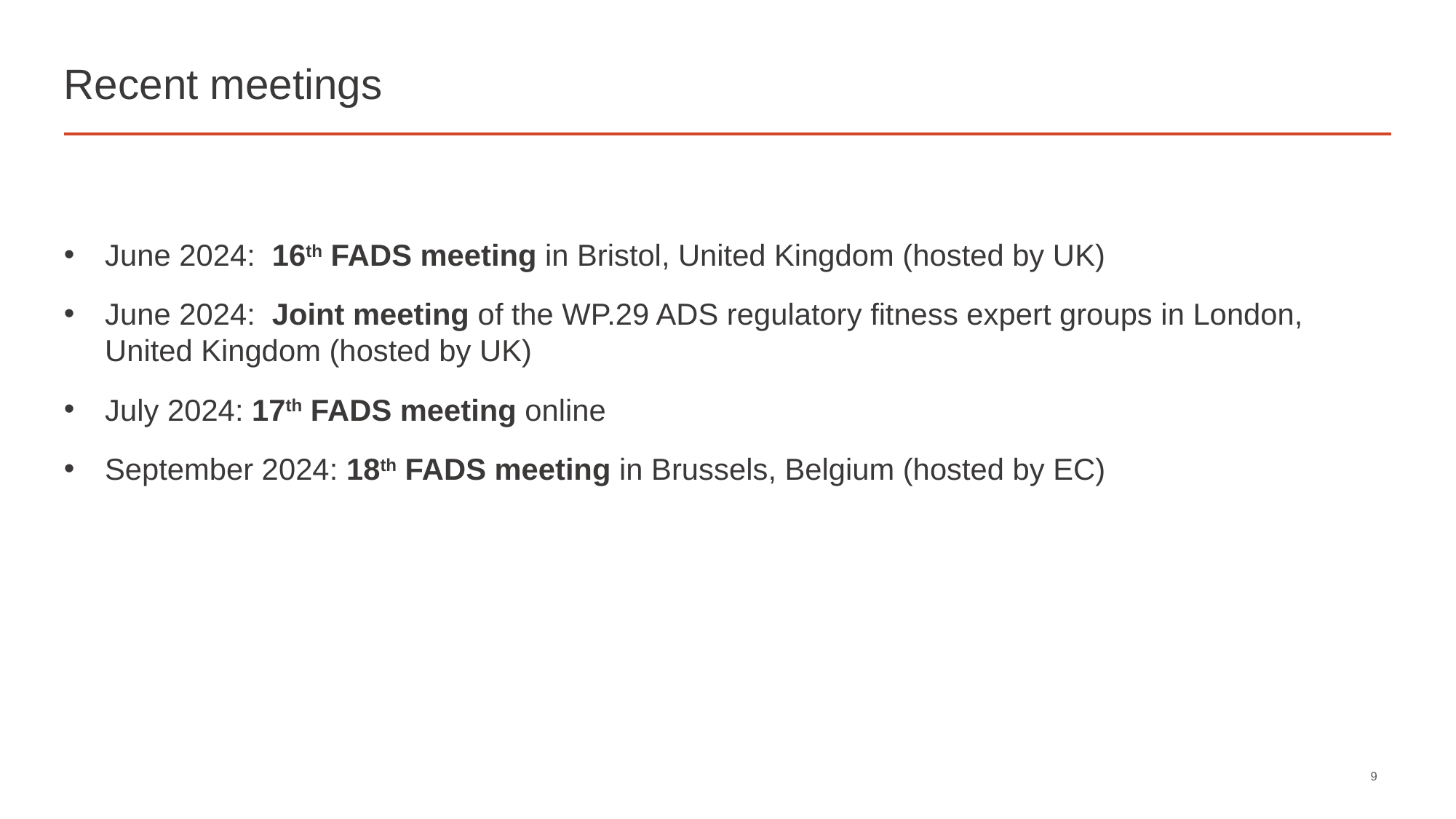

# Recent meetings

June 2024:  16th FADS meeting in Bristol, United Kingdom (hosted by UK)
June 2024:  Joint meeting of the WP.29 ADS regulatory fitness expert groups in London, United Kingdom (hosted by UK)
July 2024: 17th FADS meeting online
September 2024: 18th FADS meeting in Brussels, Belgium (hosted by EC)

9